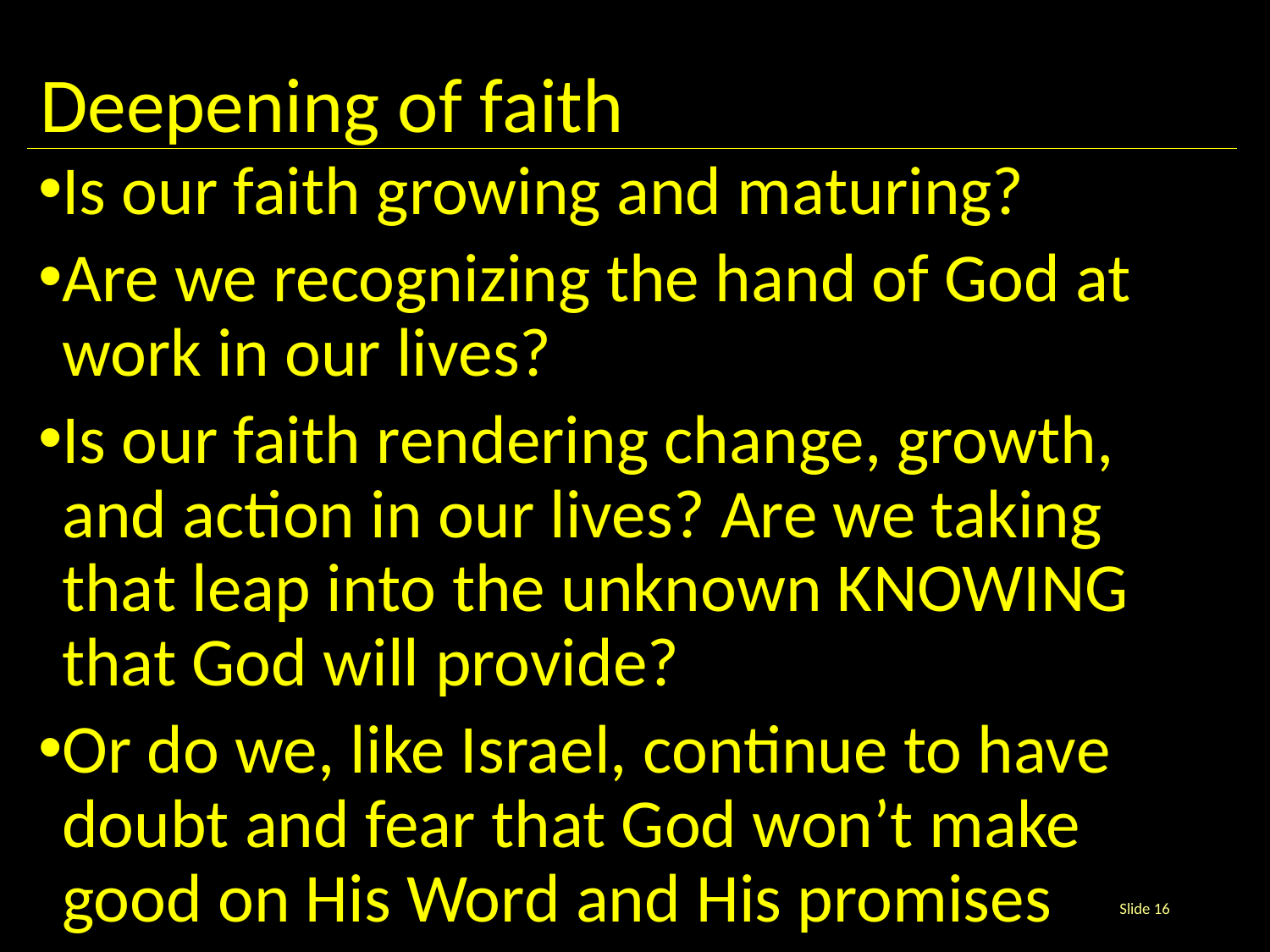

# Deepening of faith
Is our faith growing and maturing?
Are we recognizing the hand of God at work in our lives?
Is our faith rendering change, growth, and action in our lives? Are we taking that leap into the unknown KNOWING that God will provide?
Or do we, like Israel, continue to have doubt and fear that God won’t make good on His Word and His promises
Slide 16